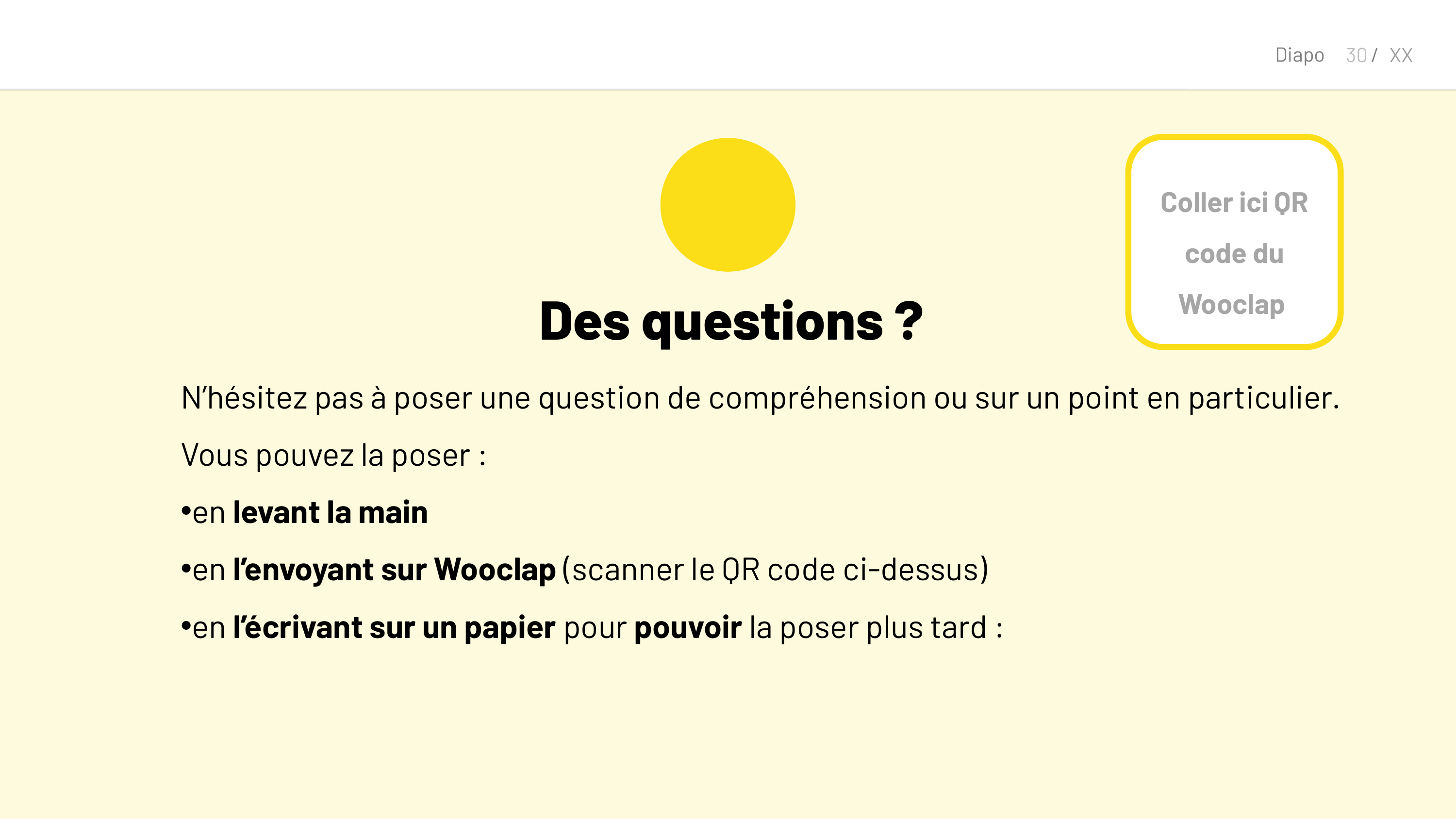

30
XX

Coller ici QR code du Wooclap

# Des questions ?
N’hésitez pas à poser une question de compréhension ou sur un point en particulier.
Vous pouvez la poser :
en levant la main
en l’envoyant sur Wooclap (scanner le QR code ci-dessus)
en l’écrivant sur un papier pour pouvoir la poser plus tard :